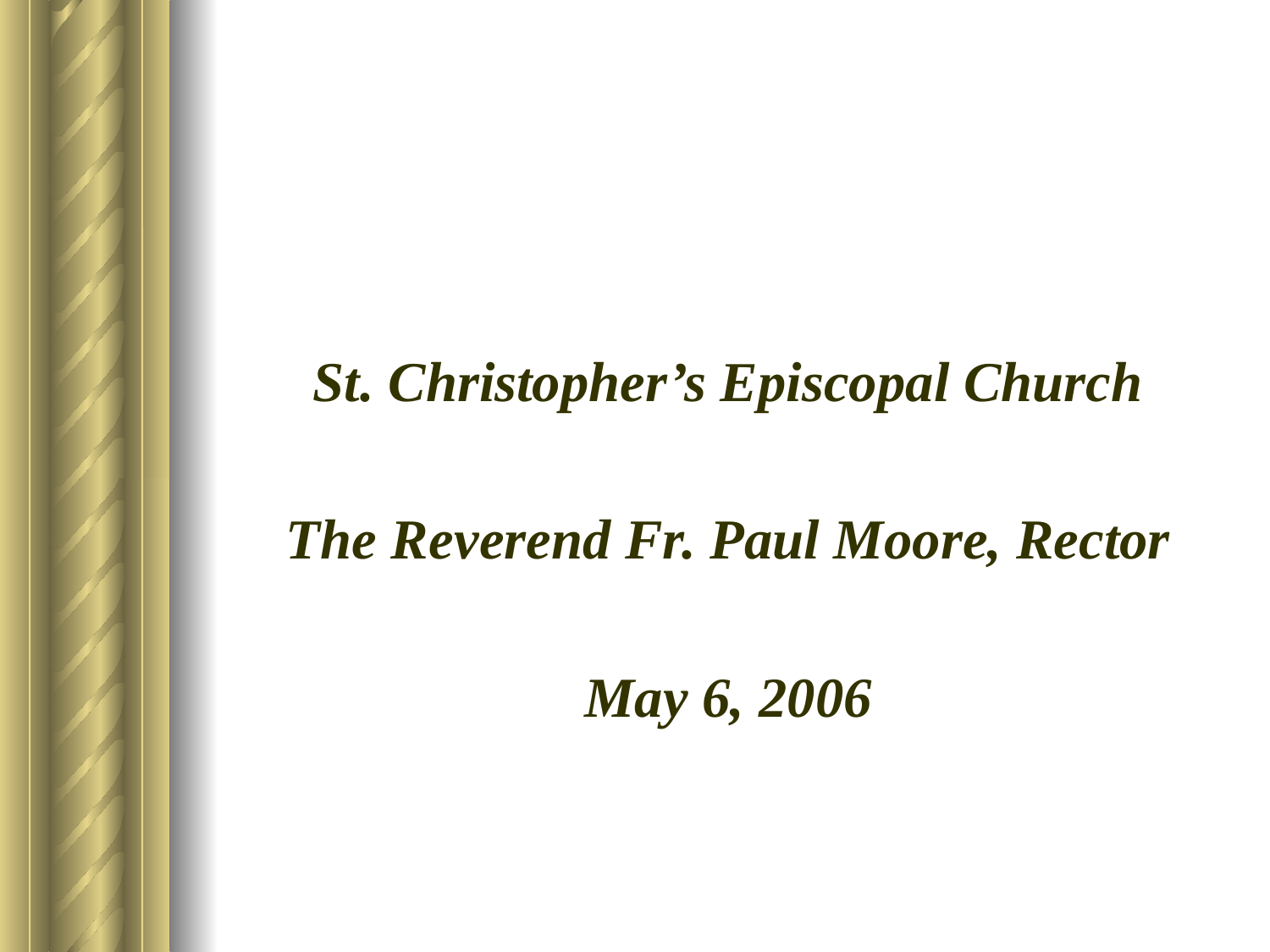

St. Christopher’s Episcopal Church

The Reverend Fr. Paul Moore, Rector

May 6, 2006